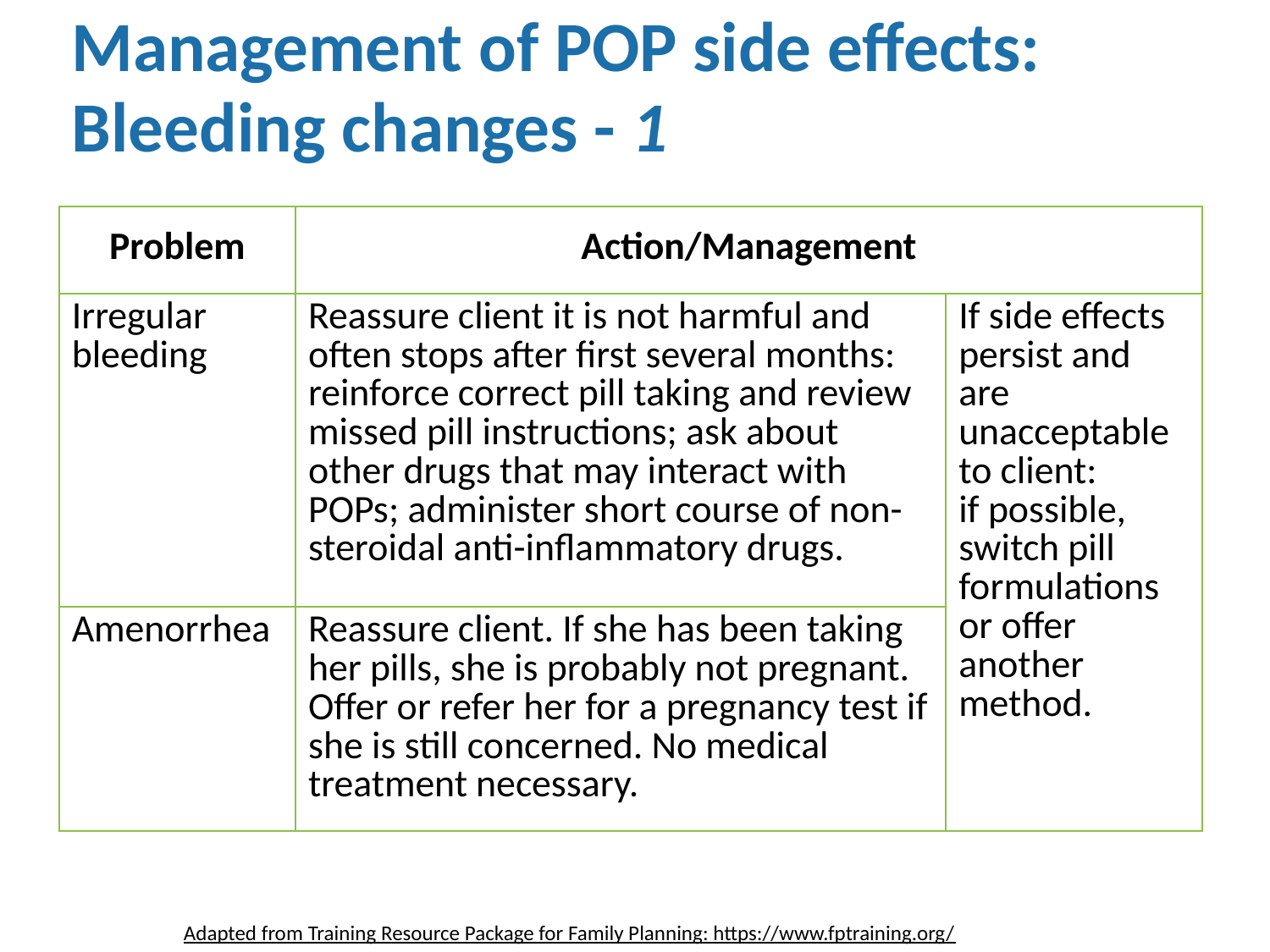

Management of POP side effects:
Bleeding changes - 1
| Problem | Action/Management |  |
| --- | --- | --- |
| Irregular bleeding | Reassure client it is not harmful and often stops after first several months: reinforce correct pill taking and review missed pill instructions; ask about other drugs that may interact with POPs; administer short course of non-steroidal anti-inflammatory drugs. | If side effects persist and are unacceptable to client: if possible, switch pill formulations or offer another method. |
| Amenorrhea | Reassure client. If she has been taking her pills, she is probably not pregnant. Offer or refer her for a pregnancy test if she is still concerned. No medical treatment necessary. |  |
Adapted from Training Resource Package for Family Planning: https://www.fptraining.org/